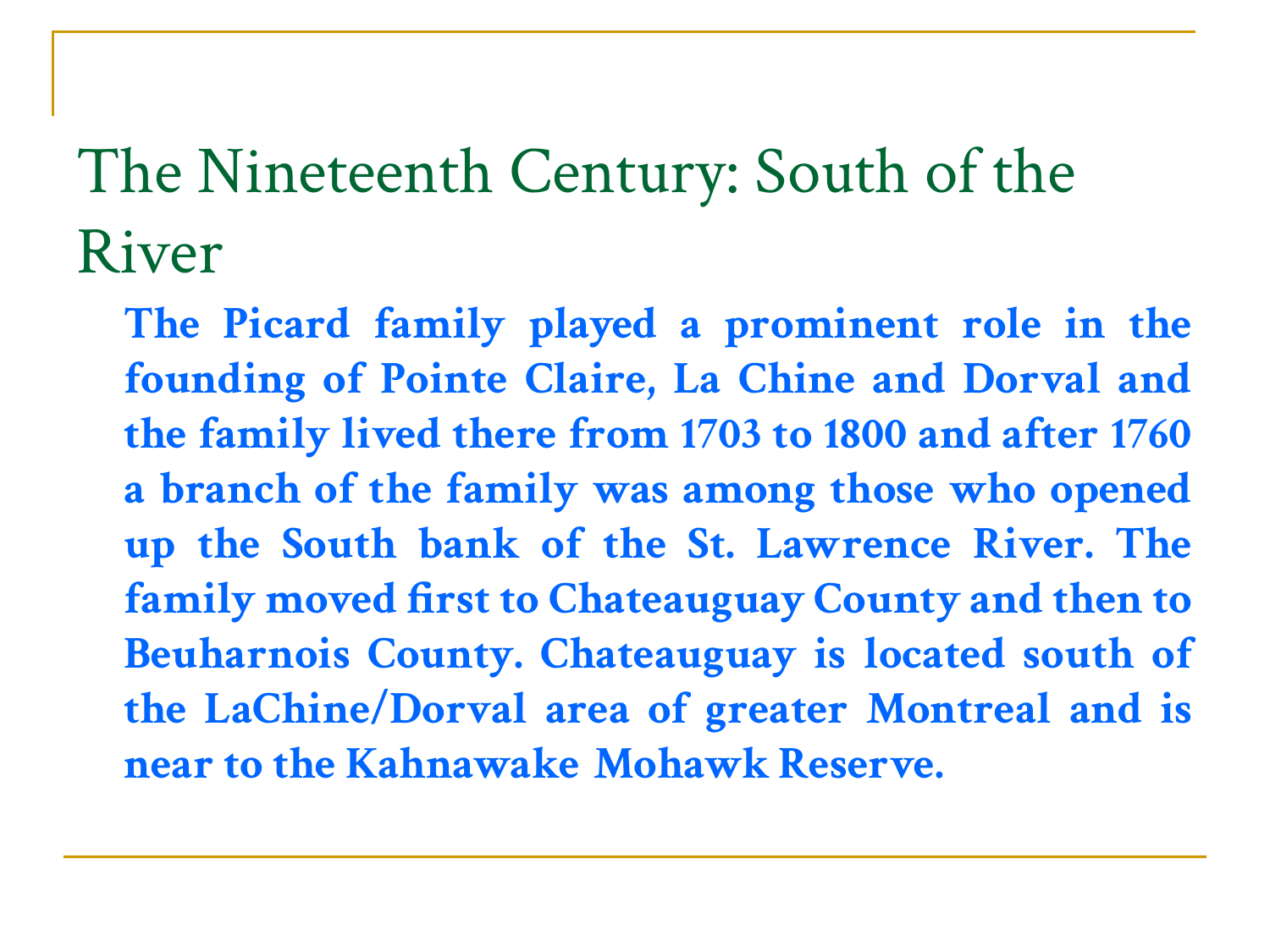

# The Nineteenth Century: South of the River

	The Picard family played a prominent role in the founding of Pointe Claire, La Chine and Dorval and the family lived there from 1703 to 1800 and after 1760 a branch of the family was among those who opened up the South bank of the St. Lawrence River. The family moved first to Chateauguay County and then to Beuharnois County. Chateauguay is located south of the LaChine/Dorval area of greater Montreal and is near to the Kahnawake Mohawk Reserve.